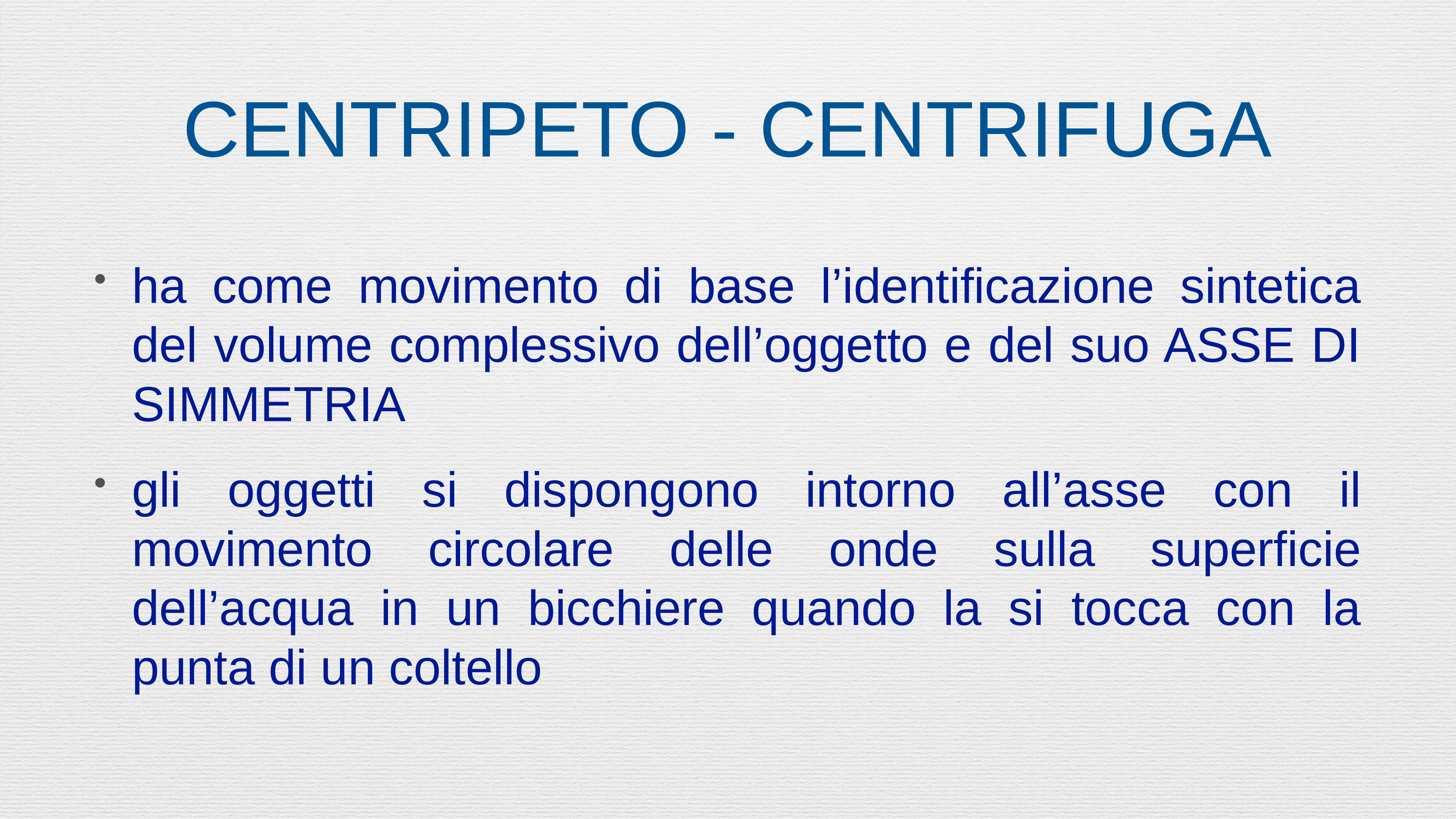

# CENTRIPETO - CENTRIFUGA
ha come movimento di base l’identificazione sintetica del volume complessivo dell’oggetto e del suo ASSE DI SIMMETRIA
gli oggetti si dispongono intorno all’asse con il movimento circolare delle onde sulla superficie dell’acqua in un bicchiere quando la si tocca con la punta di un coltello